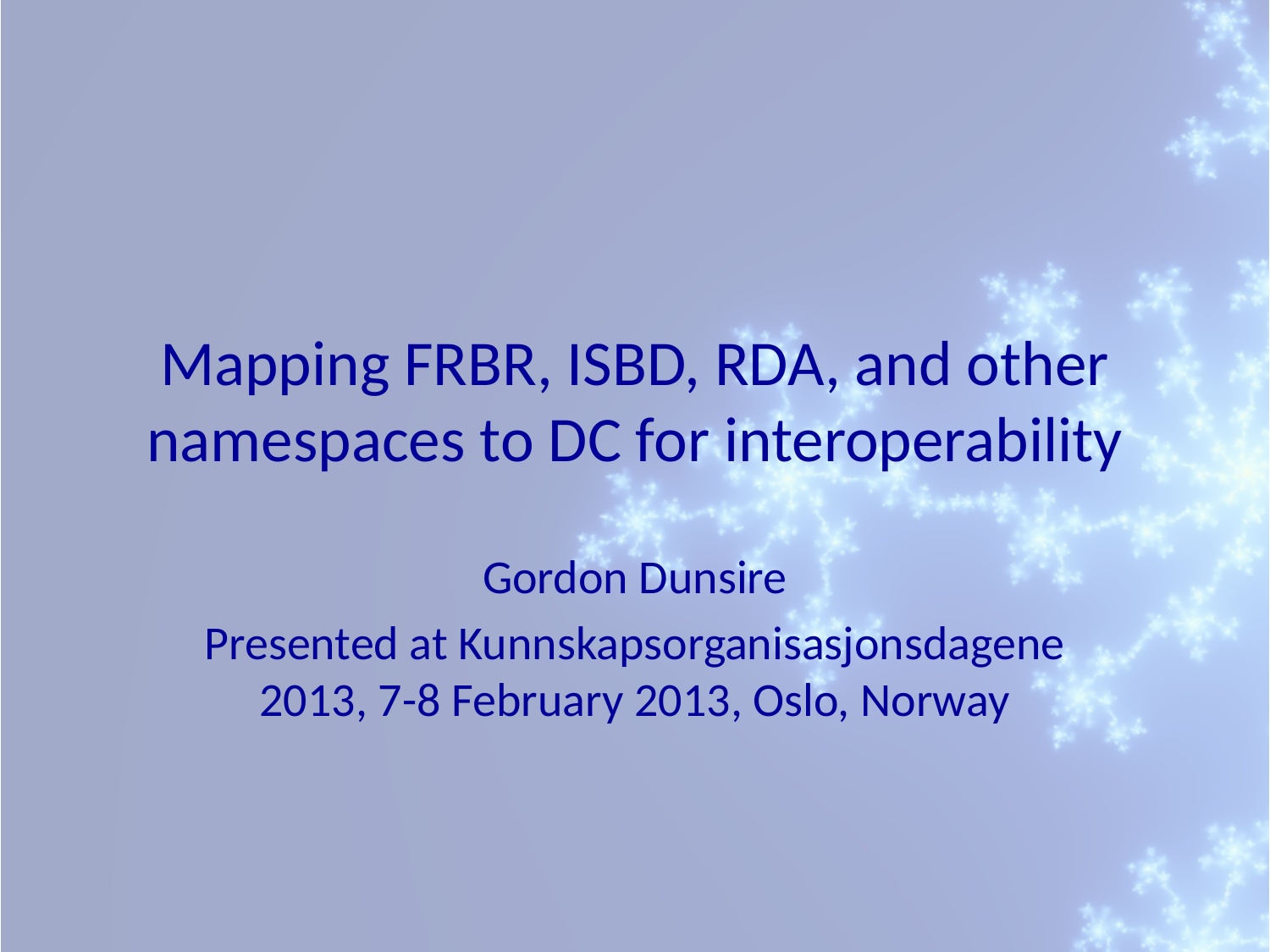

# Mapping FRBR, ISBD, RDA, and other namespaces to DC for interoperability
Gordon Dunsire
Presented at Kunnskapsorganisasjonsdagene 2013, 7-8 February 2013, Oslo, Norway